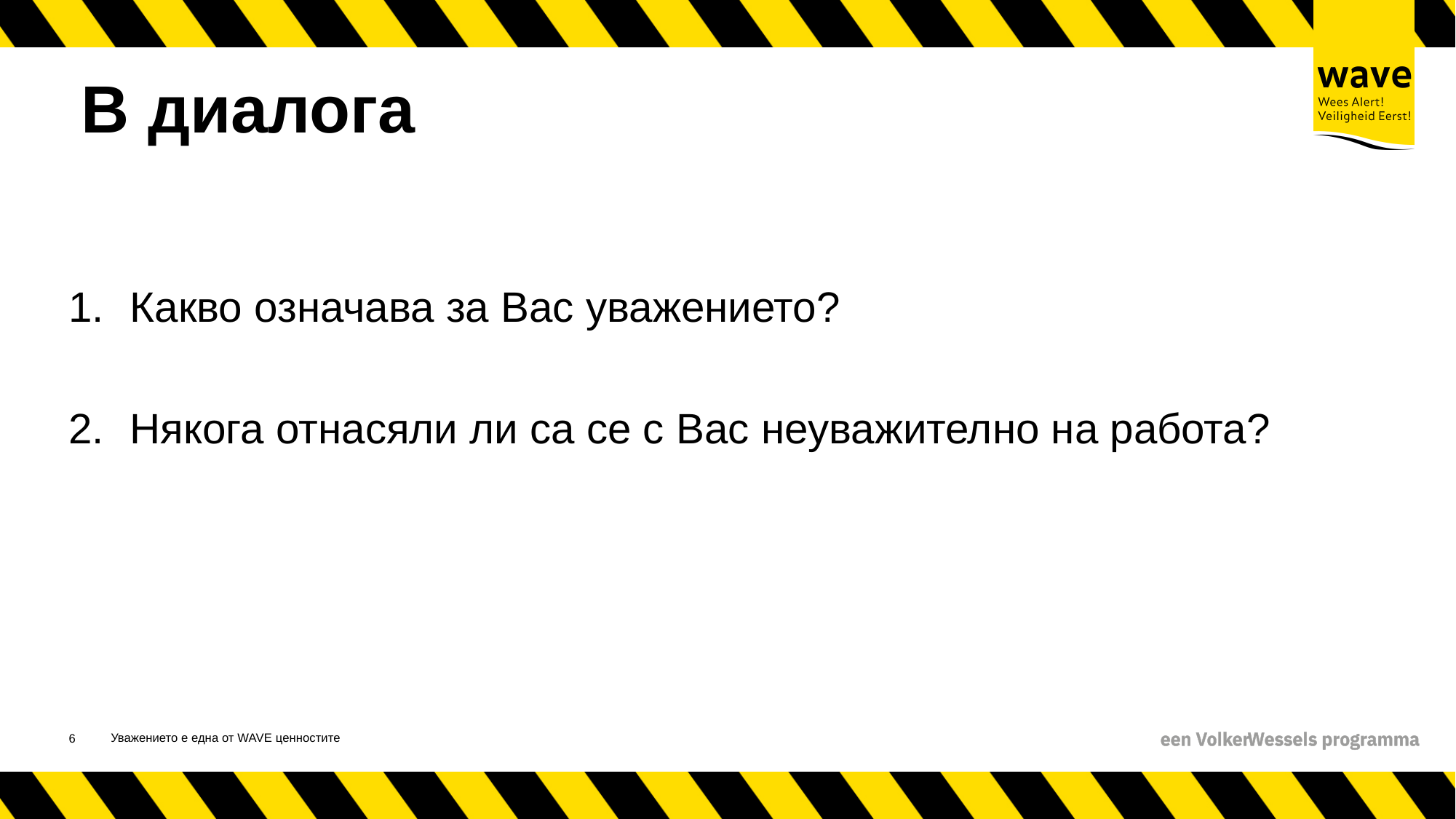

# В диалога

Какво означава за Вас уважението?

Някога отнасяли ли са се с Вас неуважително на работа?
Уважението е една от WAVE ценностите

6